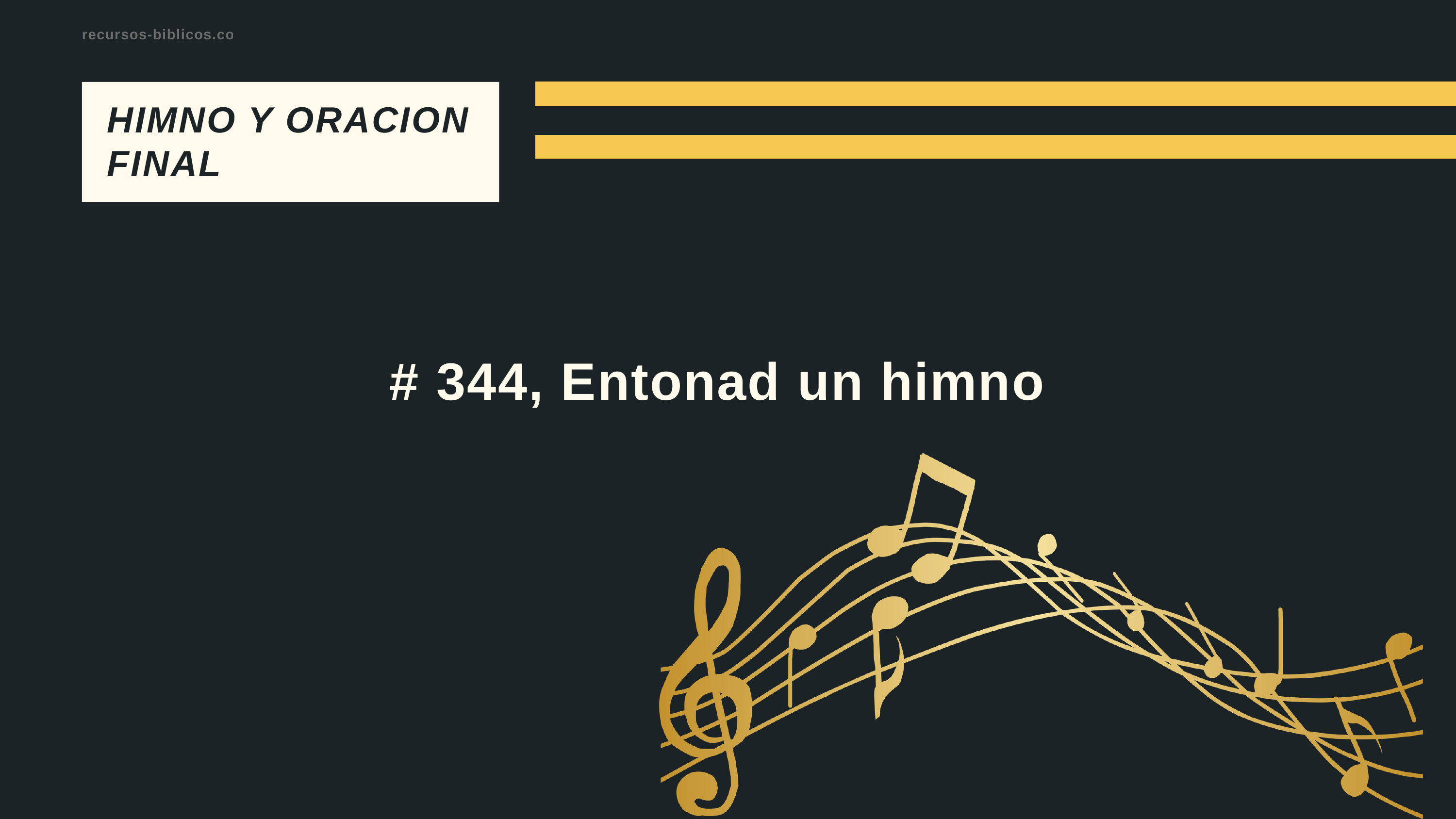

recursos-biblicos.com

HIMNO Y ORACION FINAL
# 344, Entonad un himno